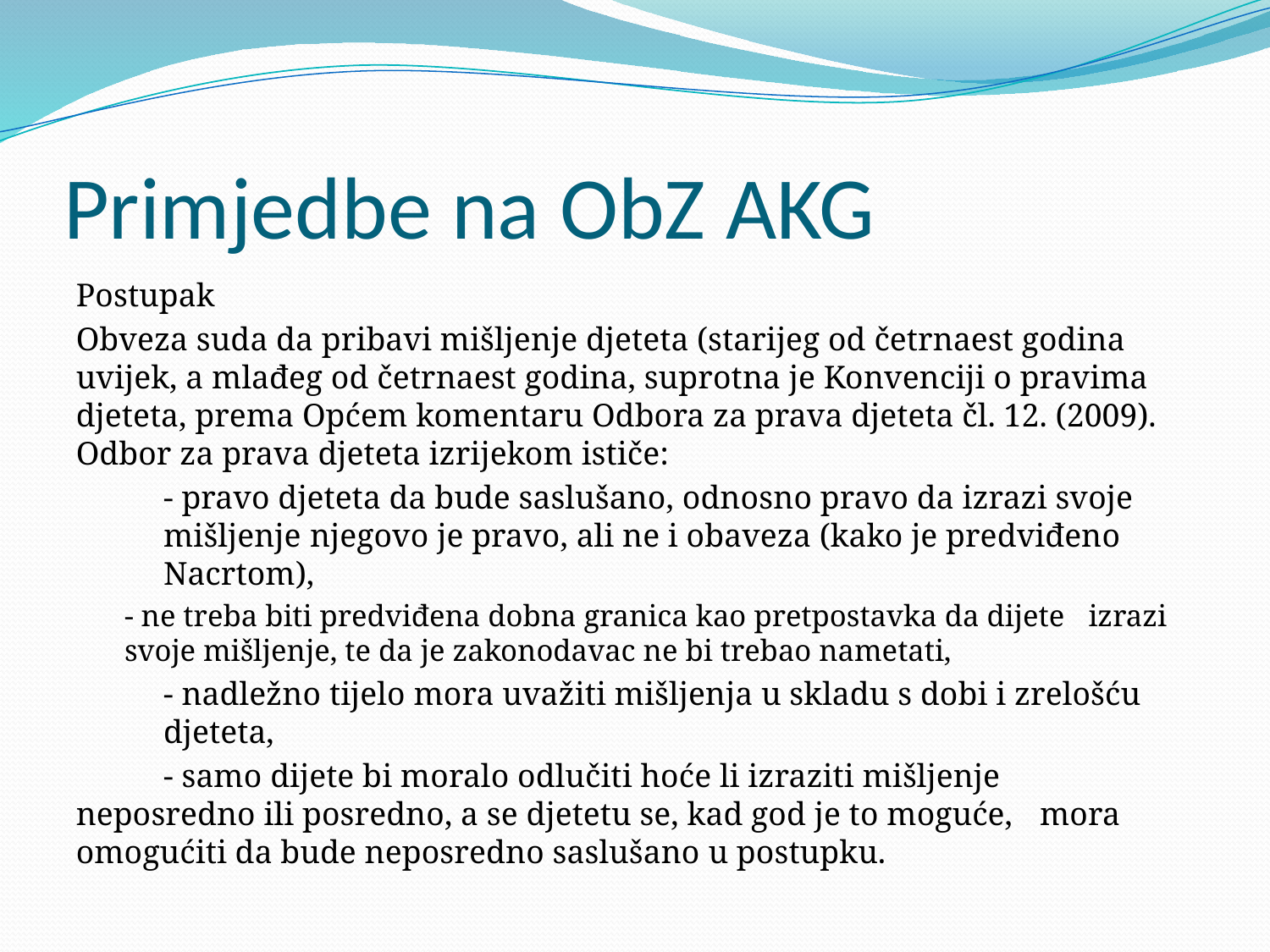

# Primjedbe na ObZ AKG
Postupak
Obveza suda da pribavi mišljenje djeteta (starijeg od četrnaest godina uvijek, a mlađeg od četrnaest godina, suprotna je Konvenciji o pravima djeteta, prema Općem komentaru Odbora za prava djeteta čl. 12. (2009). Odbor za prava djeteta izrijekom ističe:
	- pravo djeteta da bude saslušano, odnosno pravo da izrazi svoje 	mišljenje njegovo je pravo, ali ne i obaveza (kako je predviđeno 	Nacrtom),
	- ne treba biti predviđena dobna granica kao pretpostavka da dijete 	izrazi svoje mišljenje, te da je zakonodavac ne bi trebao nametati,
	- nadležno tijelo mora uvažiti mišljenja u skladu s dobi i zrelošću 	djeteta,
	- samo dijete bi moralo odlučiti hoće li izraziti mišljenje 	neposredno ili posredno, a se djetetu se, kad god je to moguće, 	mora omogućiti da bude neposredno saslušano u postupku.